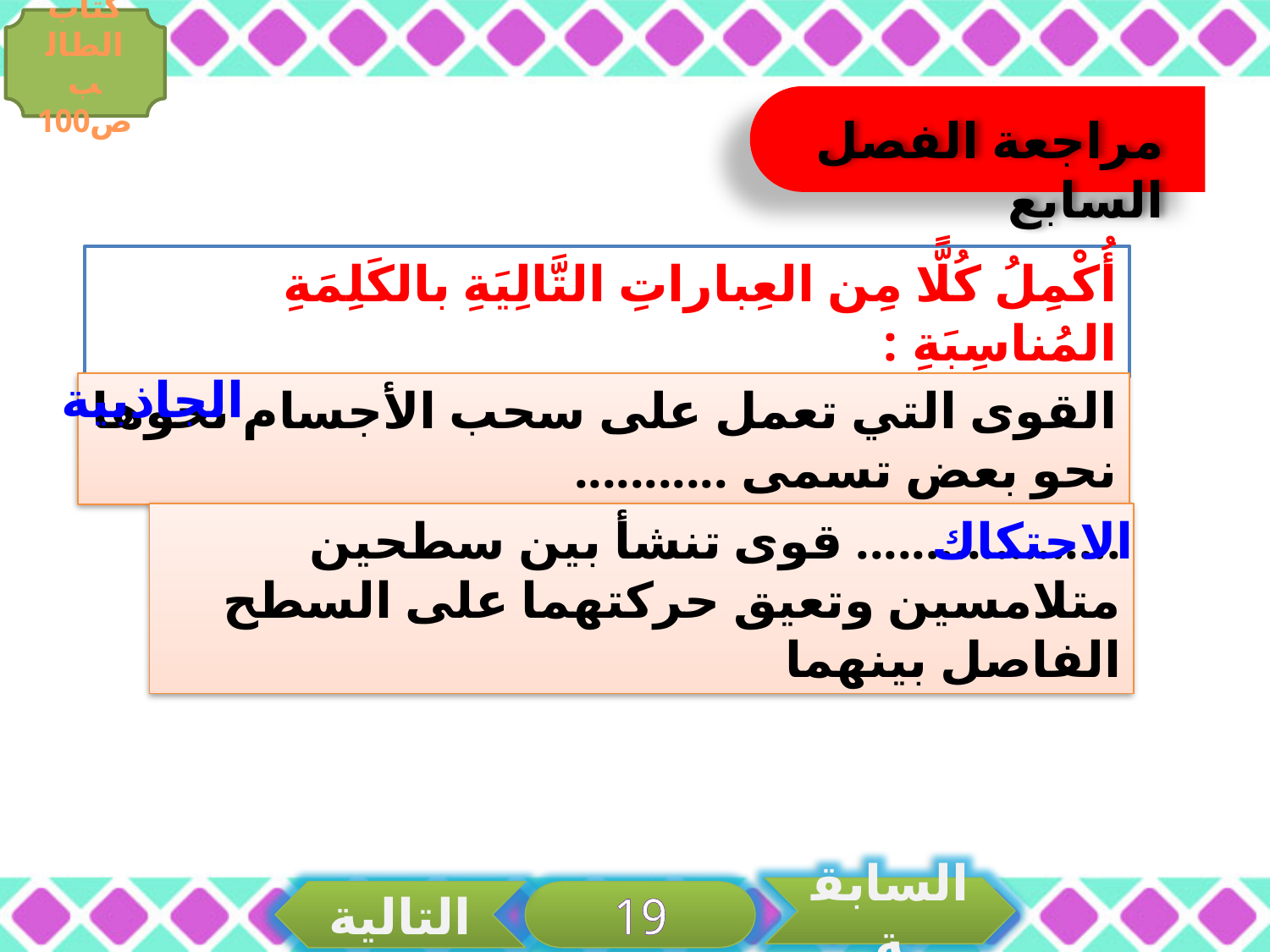

كتاب الطالب ص100
مراجعة الفصل السابع
أُكْمِلُ كُلًّا مِن العِباراتِ التَّالِيَةِ بالكَلِمَةِ المُناسِبَةِ :
الجاذبية
القوى التي تعمل على سحب الأجسام نحوها نحو بعض تسمى ...........
................... قوى تنشأ بين سطحين متلامسين وتعيق حركتهما على السطح الفاصل بينهما
الاحتكاك

السابقة

التالية

19